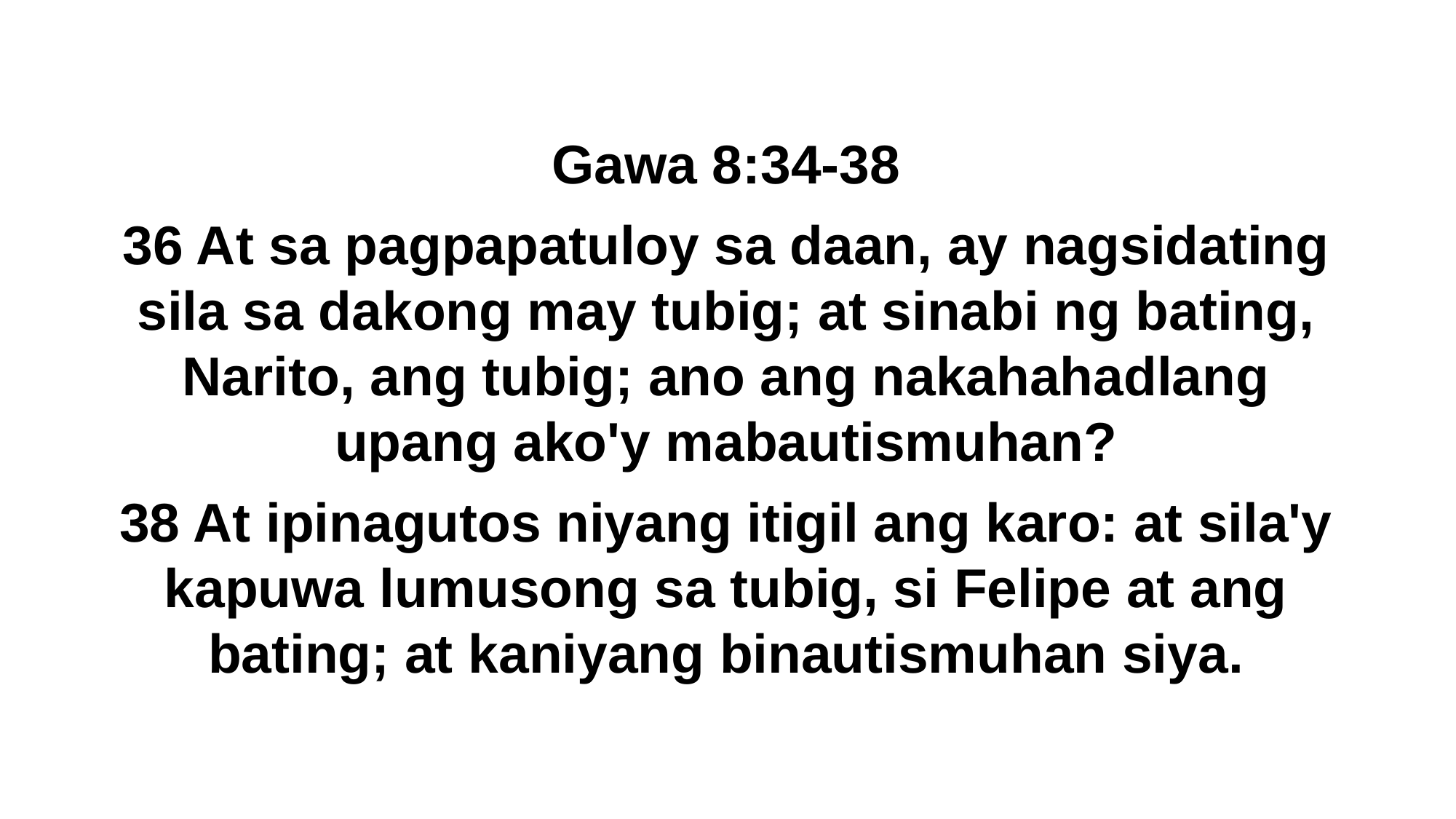

Gawa 8:34-38
36 At sa pagpapatuloy sa daan, ay nagsidating sila sa dakong may tubig; at sinabi ng bating, Narito, ang tubig; ano ang nakahahadlang upang ako'y mabautismuhan?
38 At ipinagutos niyang itigil ang karo: at sila'y kapuwa lumusong sa tubig, si Felipe at ang bating; at kaniyang binautismuhan siya.